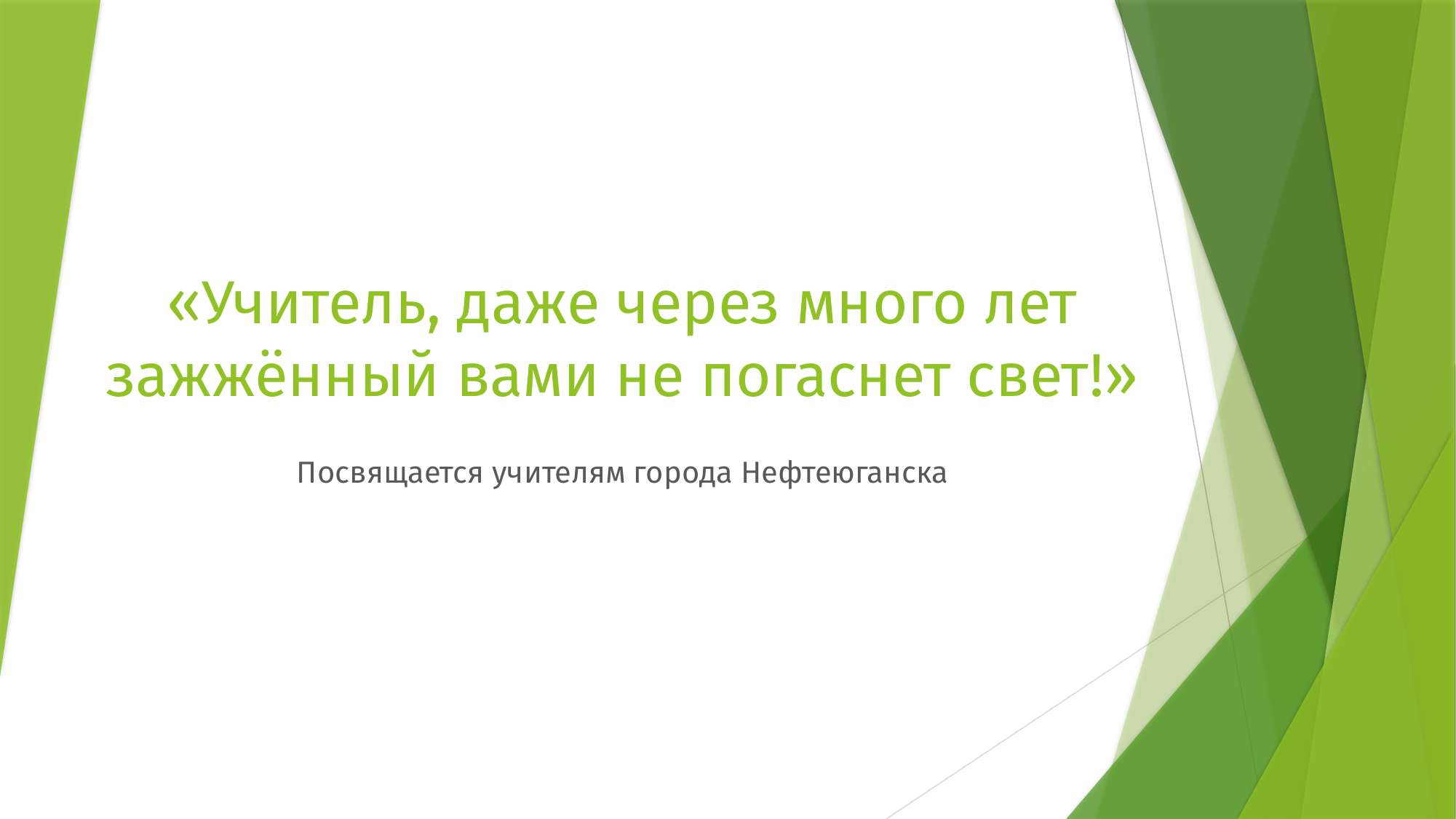

# «Учитель, даже через много лет зажжённый вами не погаснет свет!»
Посвящается учителям города Нефтеюганска